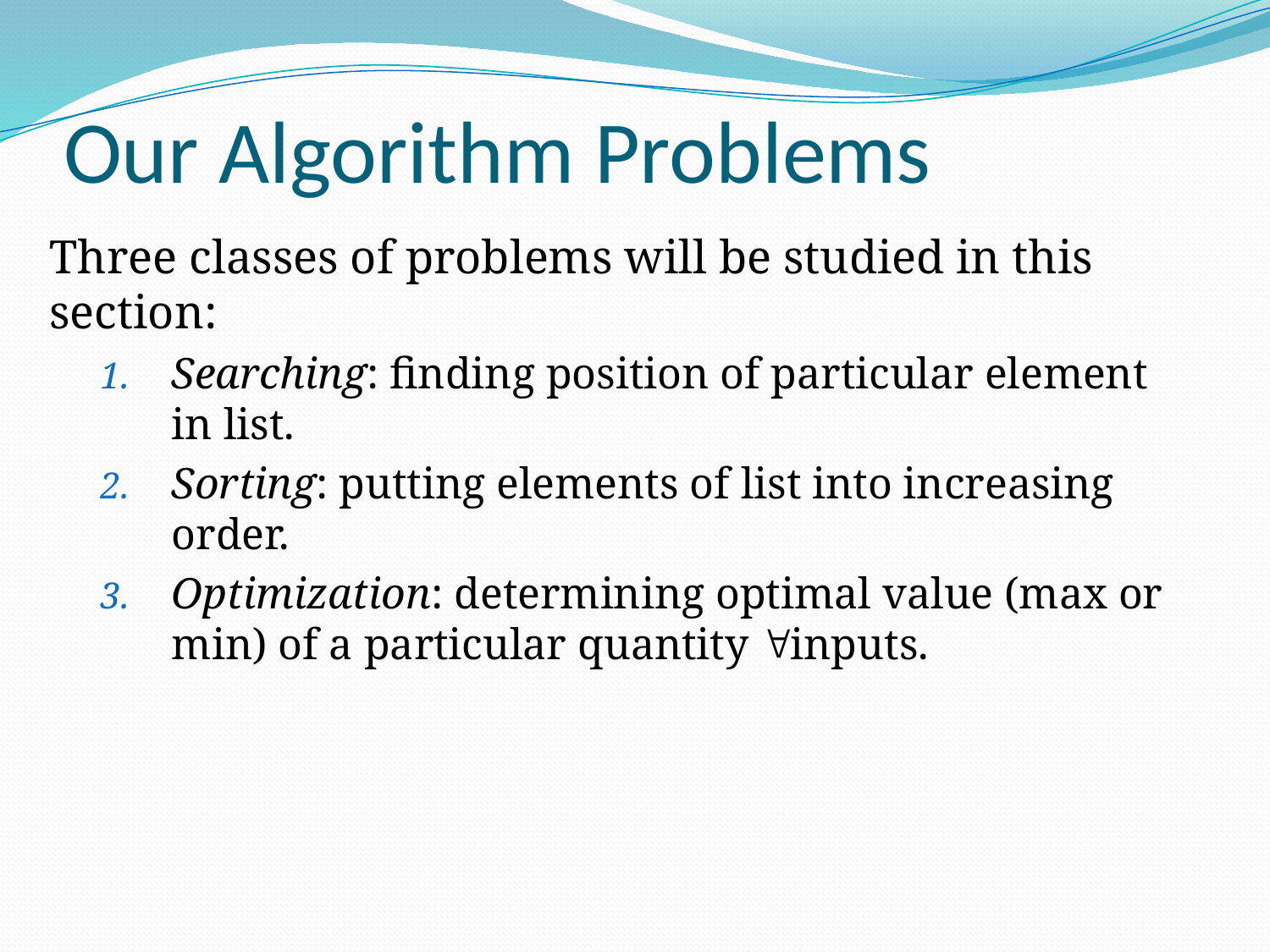

# Our Algorithm Problems
Three classes of problems will be studied in this section:
Searching: finding position of particular element in list.
Sorting: putting elements of list into increasing order.
Optimization: determining optimal value (max or min) of a particular quantity ∀inputs.